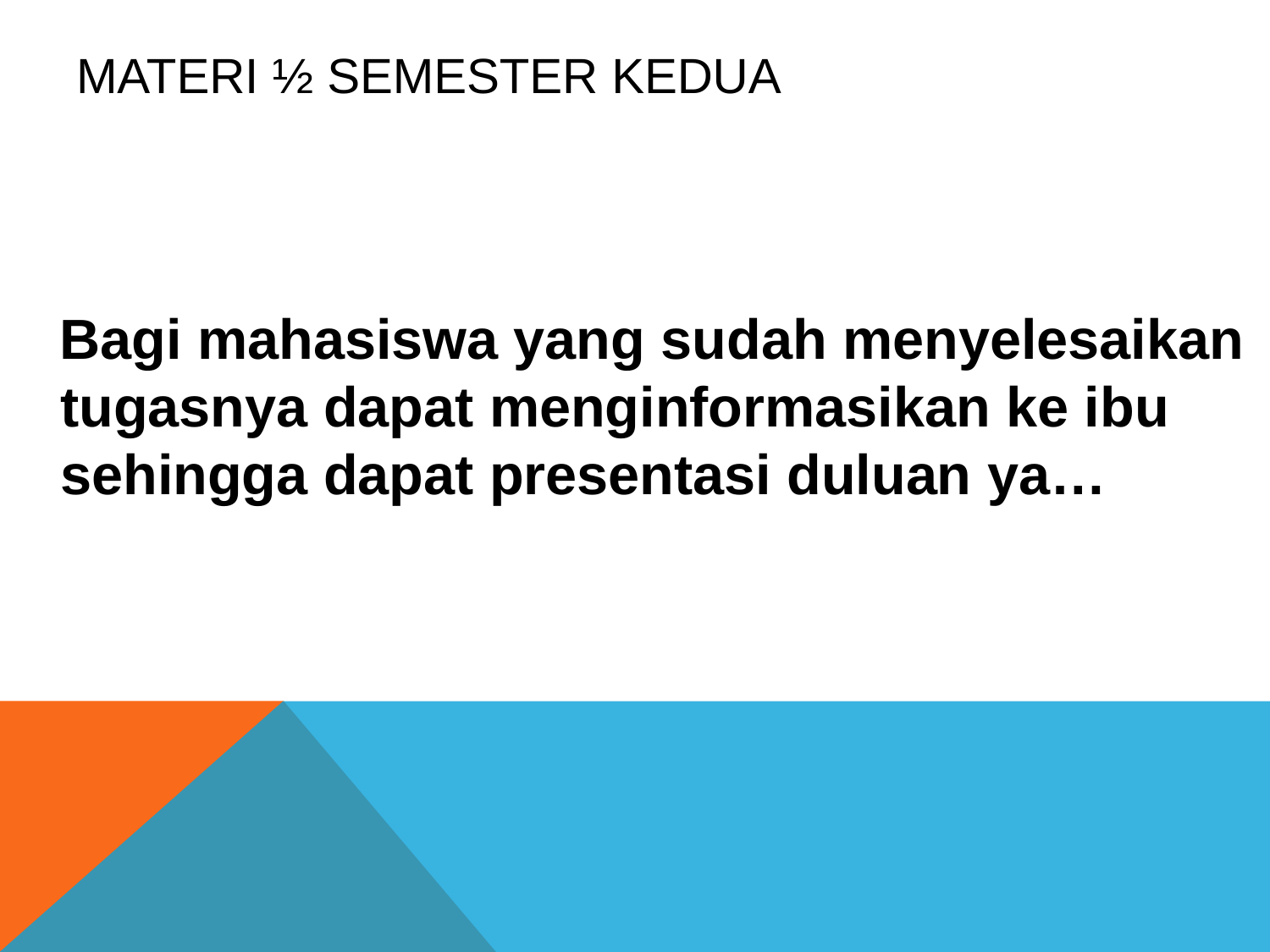

# Materi ½ Semester kedua
      Bagi mahasiswa yang sudah menyelesaikan tugasnya dapat menginformasikan ke ibu sehingga dapat presentasi duluan ya…